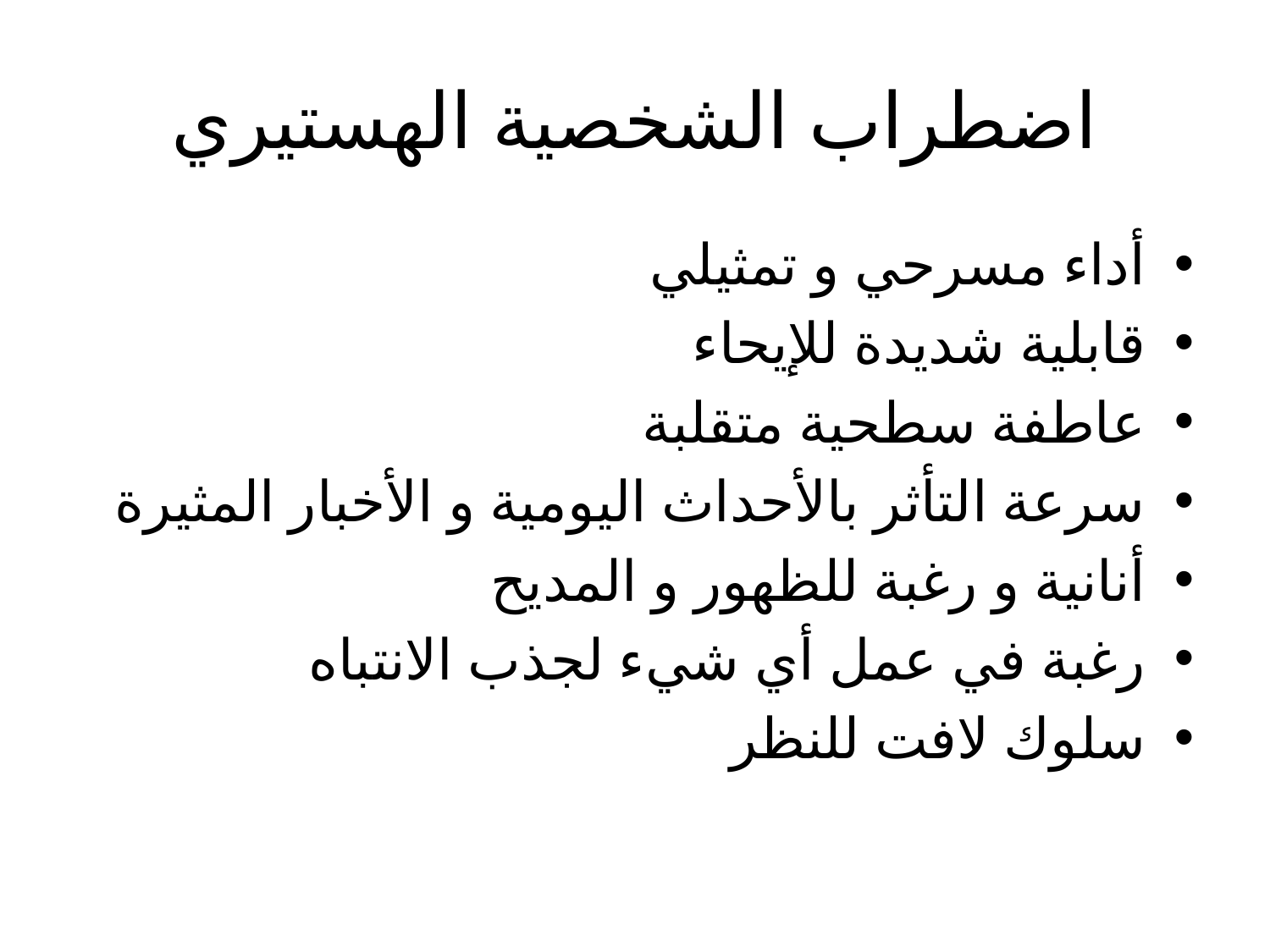

# اضطراب الشخصية الهستيري
أداء مسرحي و تمثيلي
قابلية شديدة للإيحاء
عاطفة سطحية متقلبة
سرعة التأثر بالأحداث اليومية و الأخبار المثيرة
أنانية و رغبة للظهور و المديح
رغبة في عمل أي شيء لجذب الانتباه
سلوك لافت للنظر